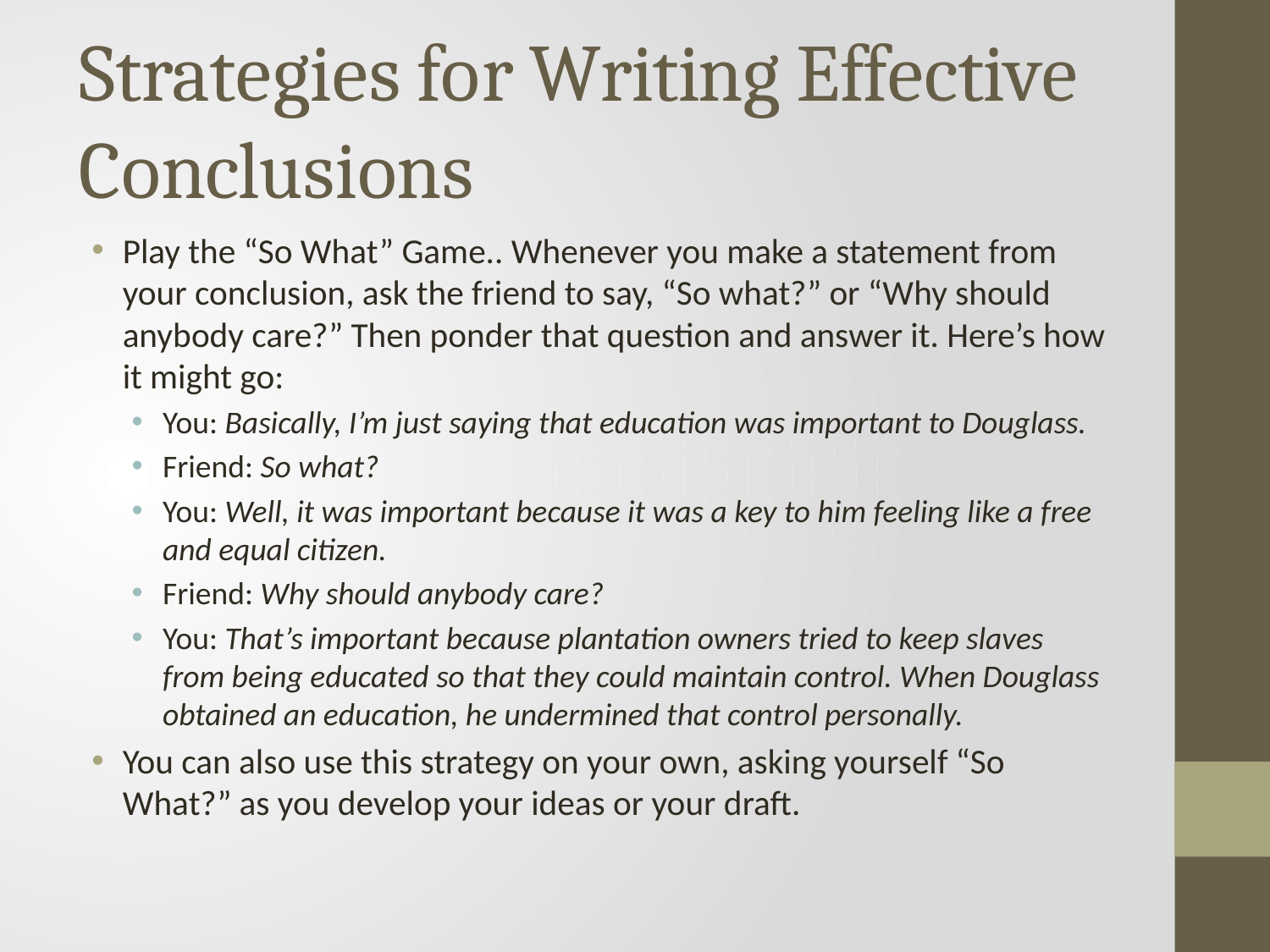

# Strategies for Writing Effective Conclusions
Play the “So What” Game.. Whenever you make a statement from your conclusion, ask the friend to say, “So what?” or “Why should anybody care?” Then ponder that question and answer it. Here’s how it might go:
You: Basically, I’m just saying that education was important to Douglass.
Friend: So what?
You: Well, it was important because it was a key to him feeling like a free and equal citizen.
Friend: Why should anybody care?
You: That’s important because plantation owners tried to keep slaves from being educated so that they could maintain control. When Douglass obtained an education, he undermined that control personally.
You can also use this strategy on your own, asking yourself “So What?” as you develop your ideas or your draft.